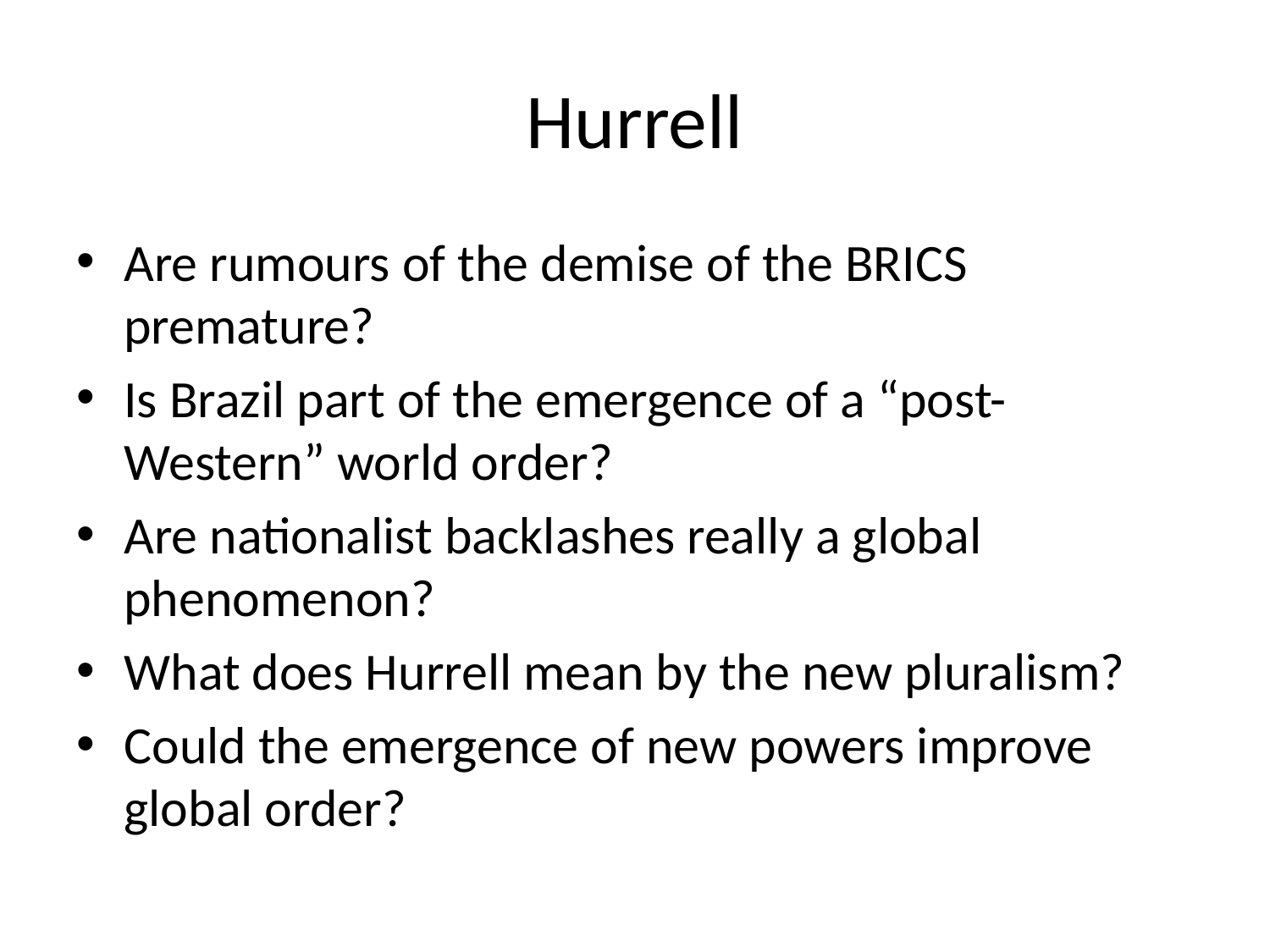

# Hurrell
Are rumours of the demise of the BRICS premature?
Is Brazil part of the emergence of a “post-Western” world order?
Are nationalist backlashes really a global phenomenon?
What does Hurrell mean by the new pluralism?
Could the emergence of new powers improve global order?